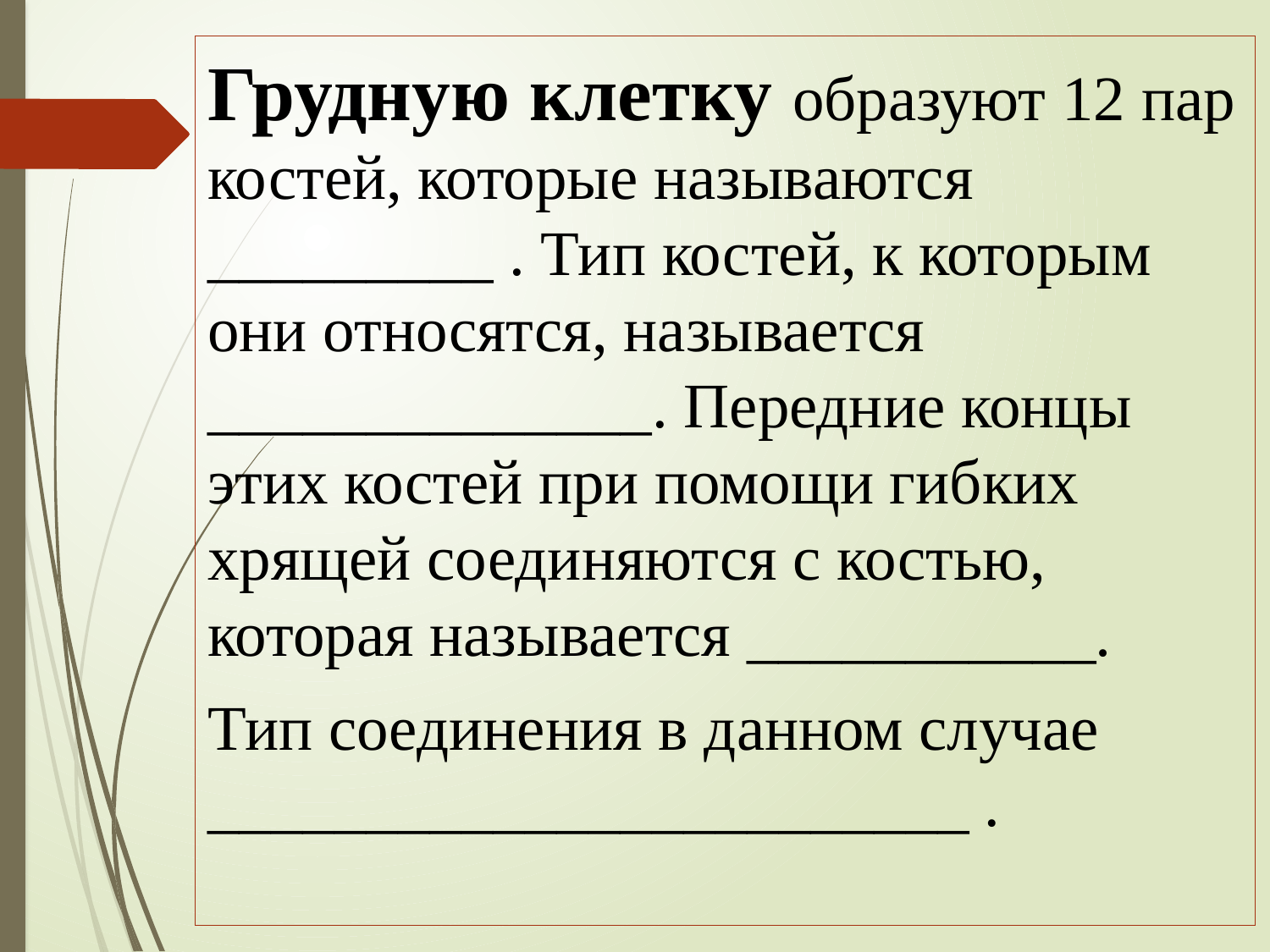

Грудную клетку образуют 12 пар костей, которые называются  _________ . Тип костей, к которым они относятся, называется ______________. Передние концы этих костей при помощи гибких хрящей соединяются с костью, которая называется ___________.
Тип соединения в данном случае ________________________ .